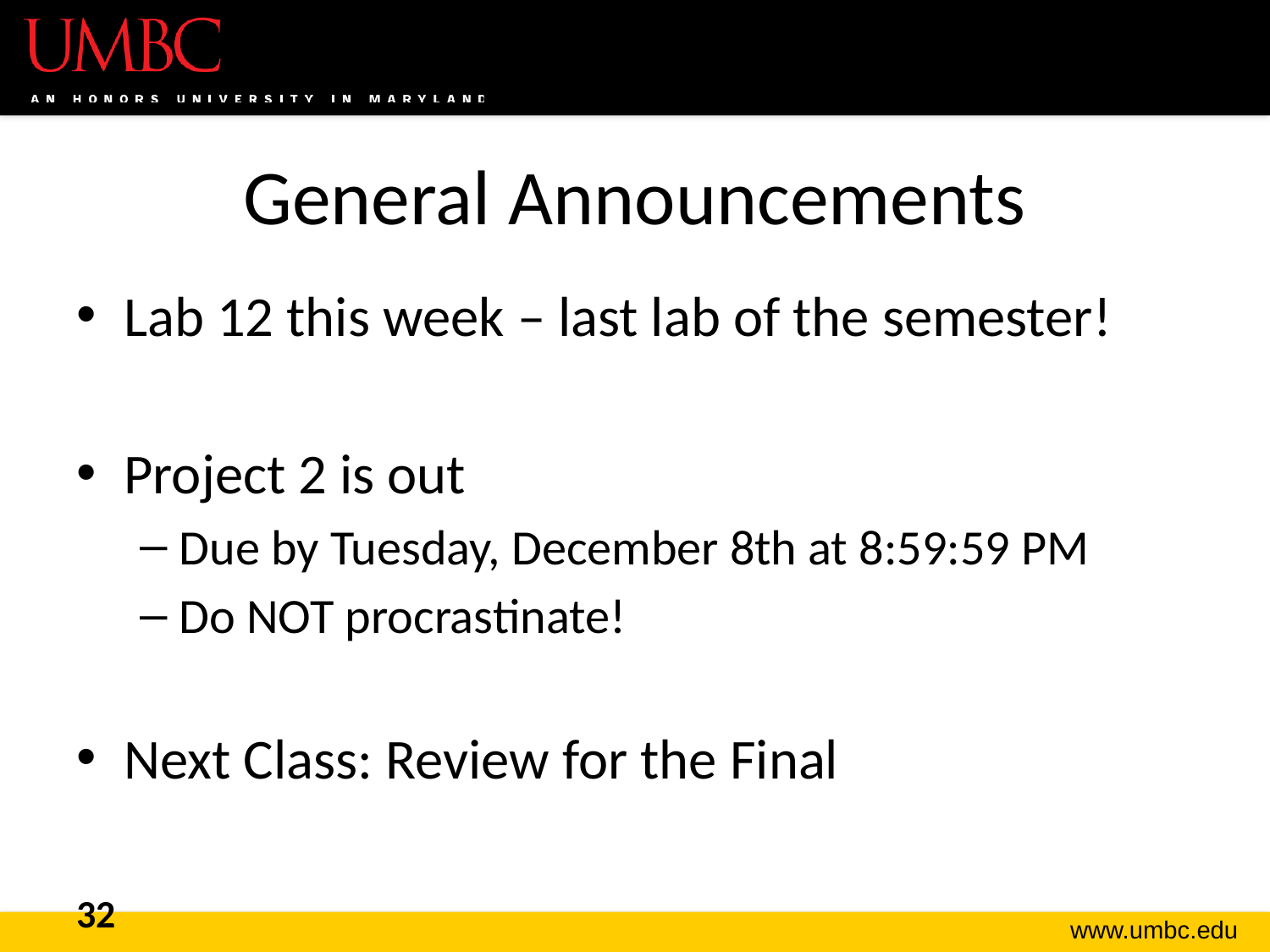

# General Announcements
Lab 12 this week – last lab of the semester!

Project 2 is out
Due by Tuesday, December 8th at 8:59:59 PM
Do NOT procrastinate!

Next Class: Review for the Final
32